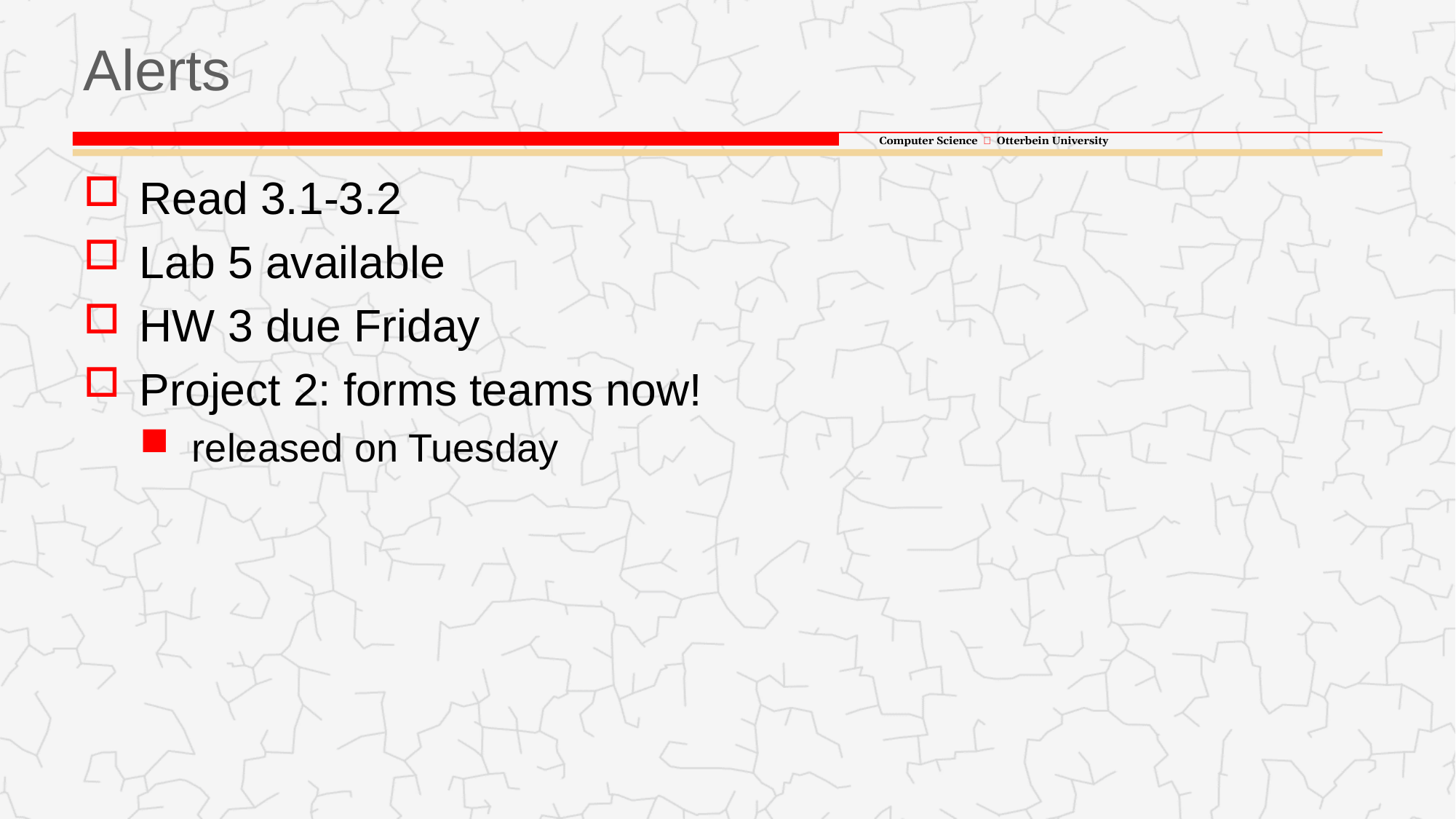

# Alerts
Read 3.1-3.2
Lab 5 available
HW 3 due Friday
Project 2: forms teams now!
released on Tuesday